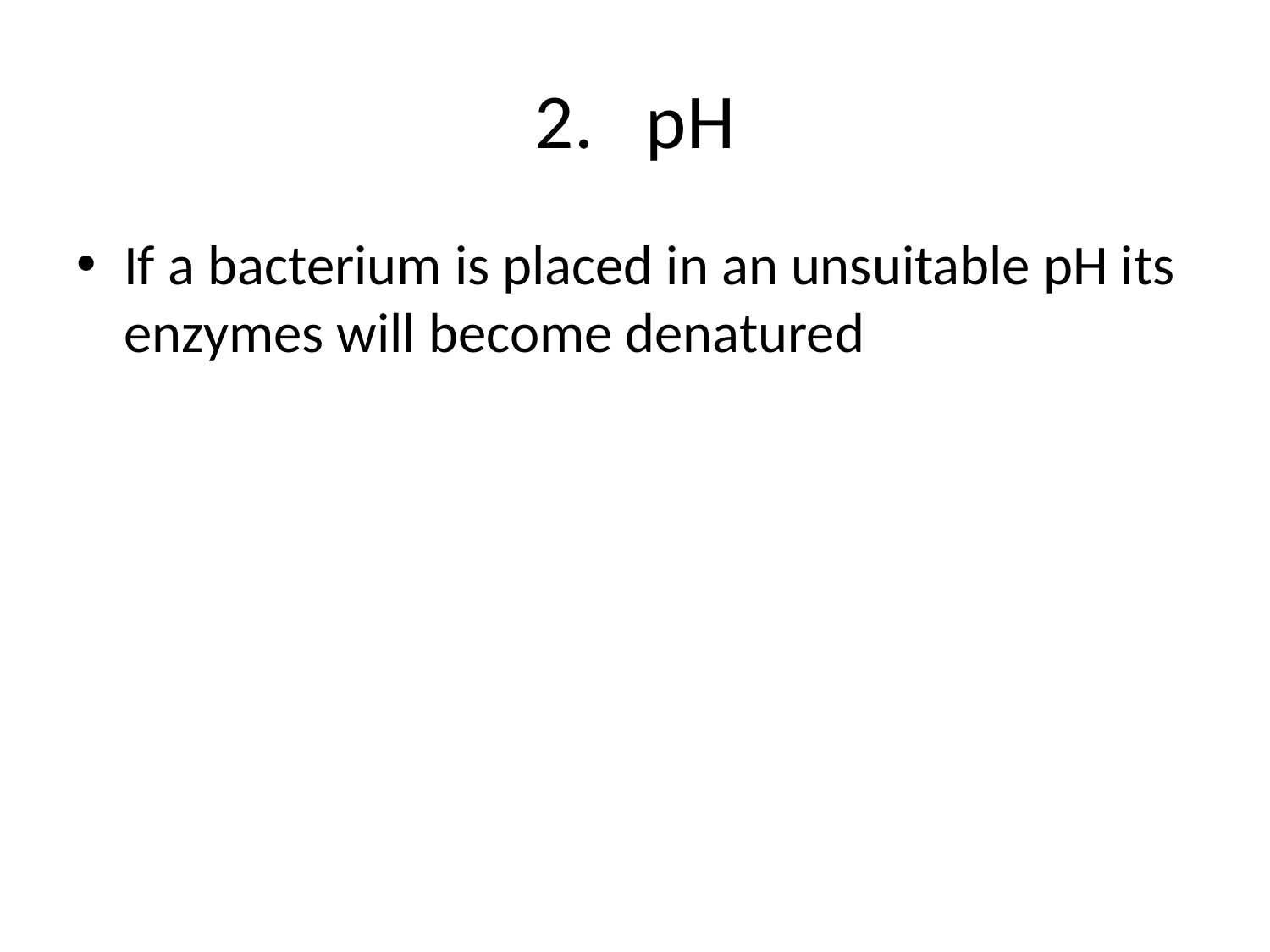

# pH
If a bacterium is placed in an unsuitable pH its enzymes will become denatured